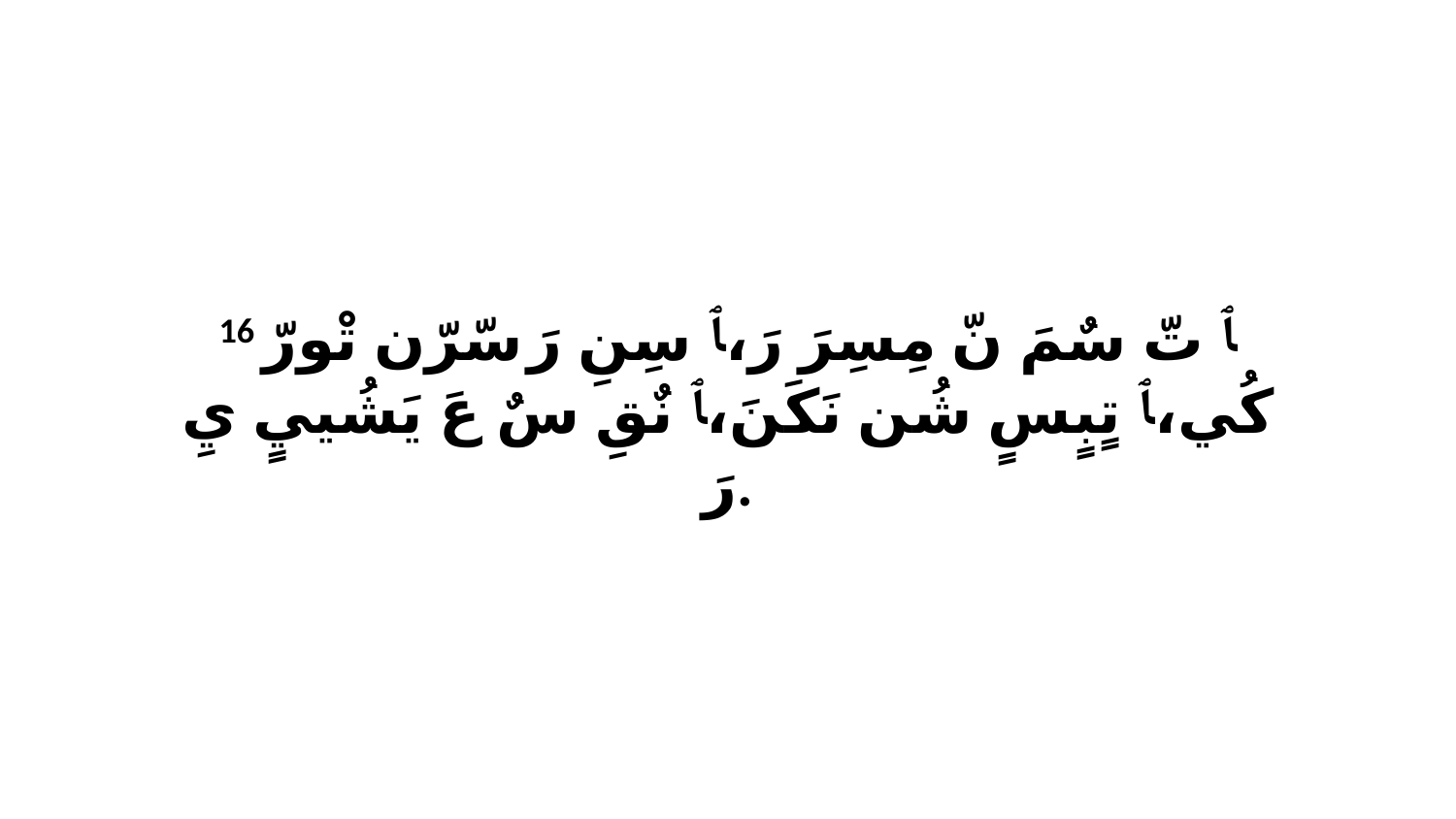

16 ﭑ تّ سٌمَ نّ مِسِرَ رَ،ﭑ سِنِ رَ سّرّن تْورّ كُي،ﭑ تٍبٍسٍ شُن نَكَنَ،ﭑ نٌقِ سٌ عَ يَشُييٍ يِ رَ.